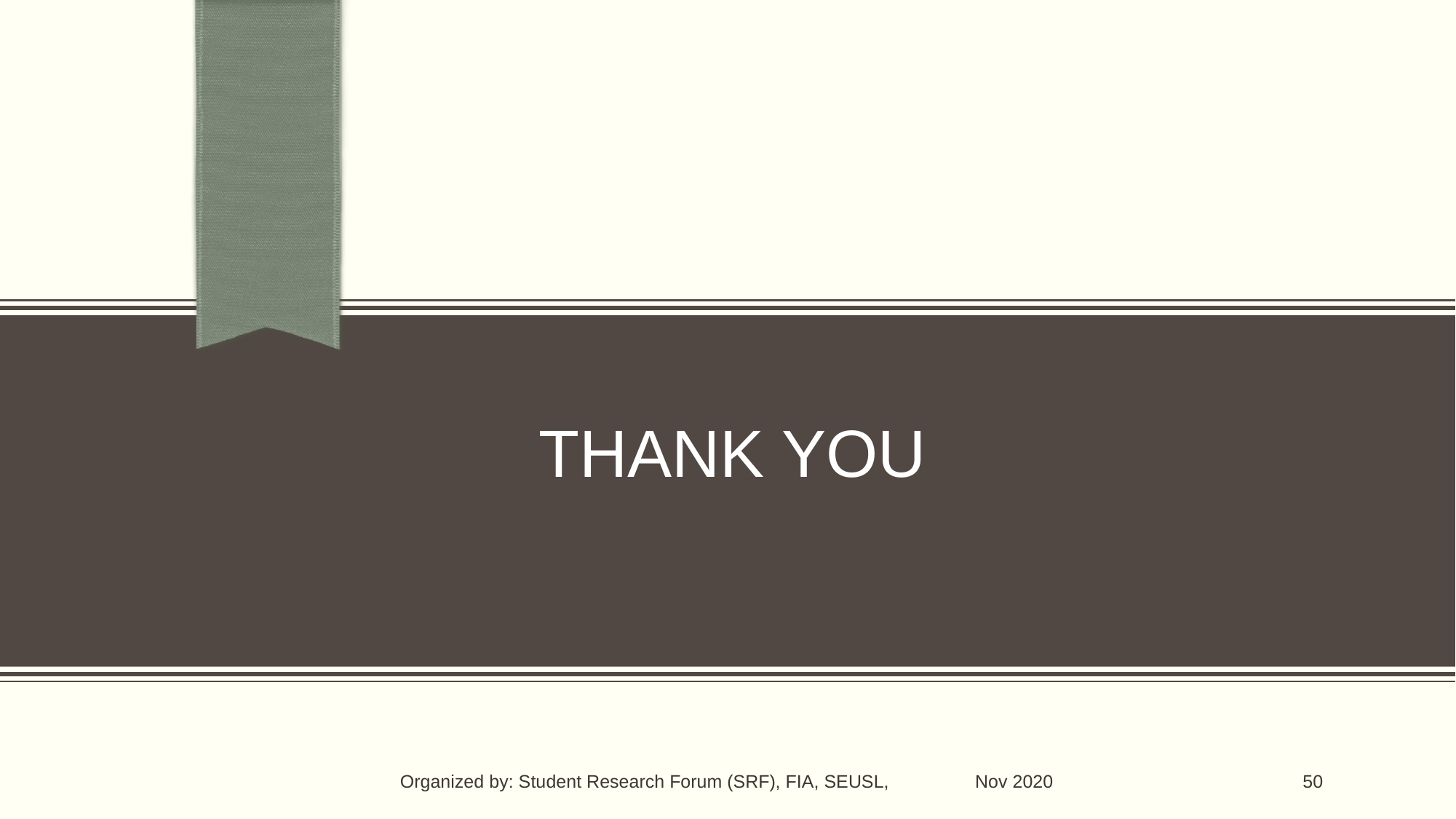

# Thank You
Organized by: Student Research Forum (SRF), FIA, SEUSL,                 Nov 2020
50